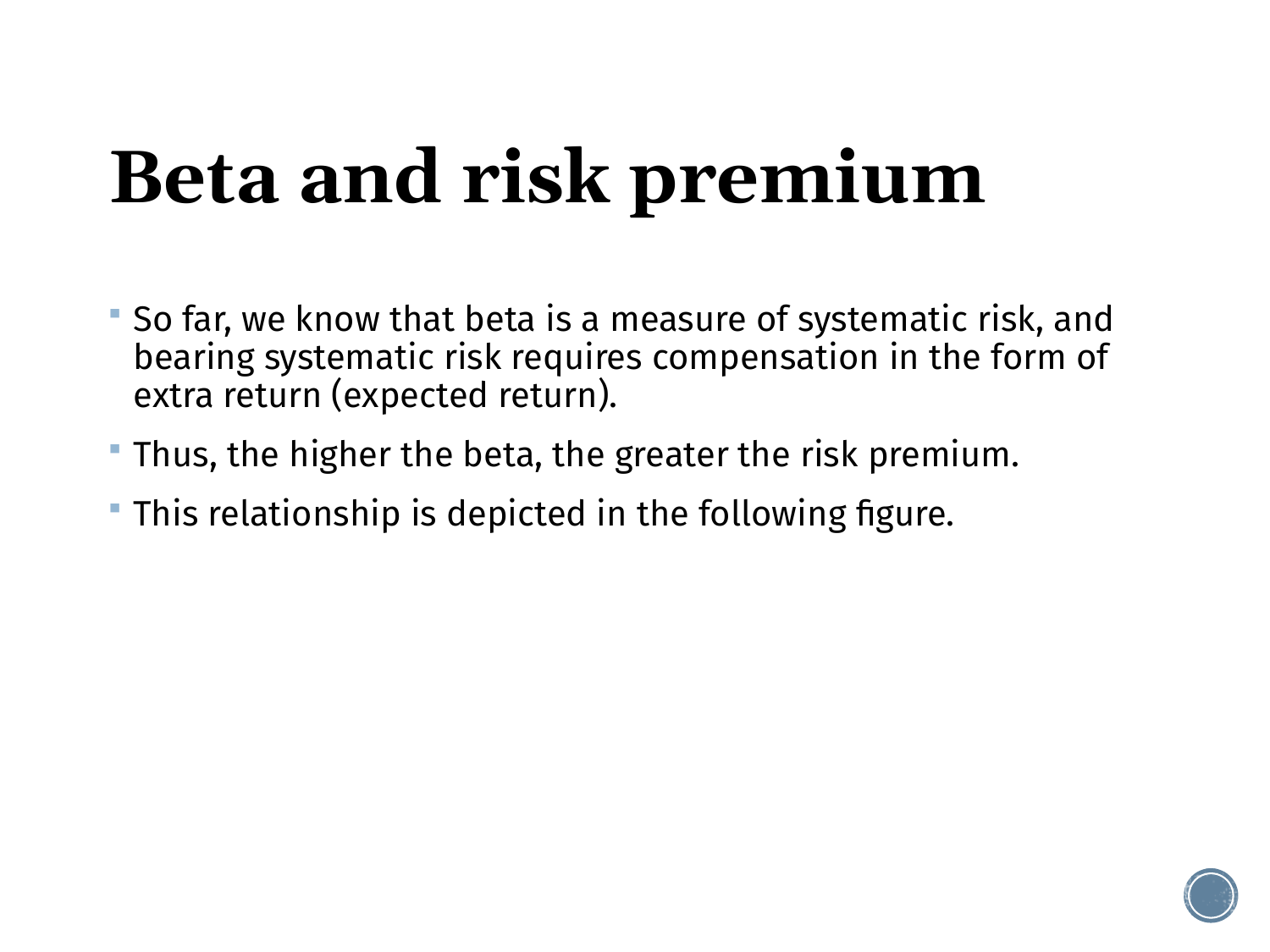

# Beta and risk premium
So far, we know that beta is a measure of systematic risk, and bearing systematic risk requires compensation in the form of extra return (expected return).
Thus, the higher the beta, the greater the risk premium.
This relationship is depicted in the following figure.